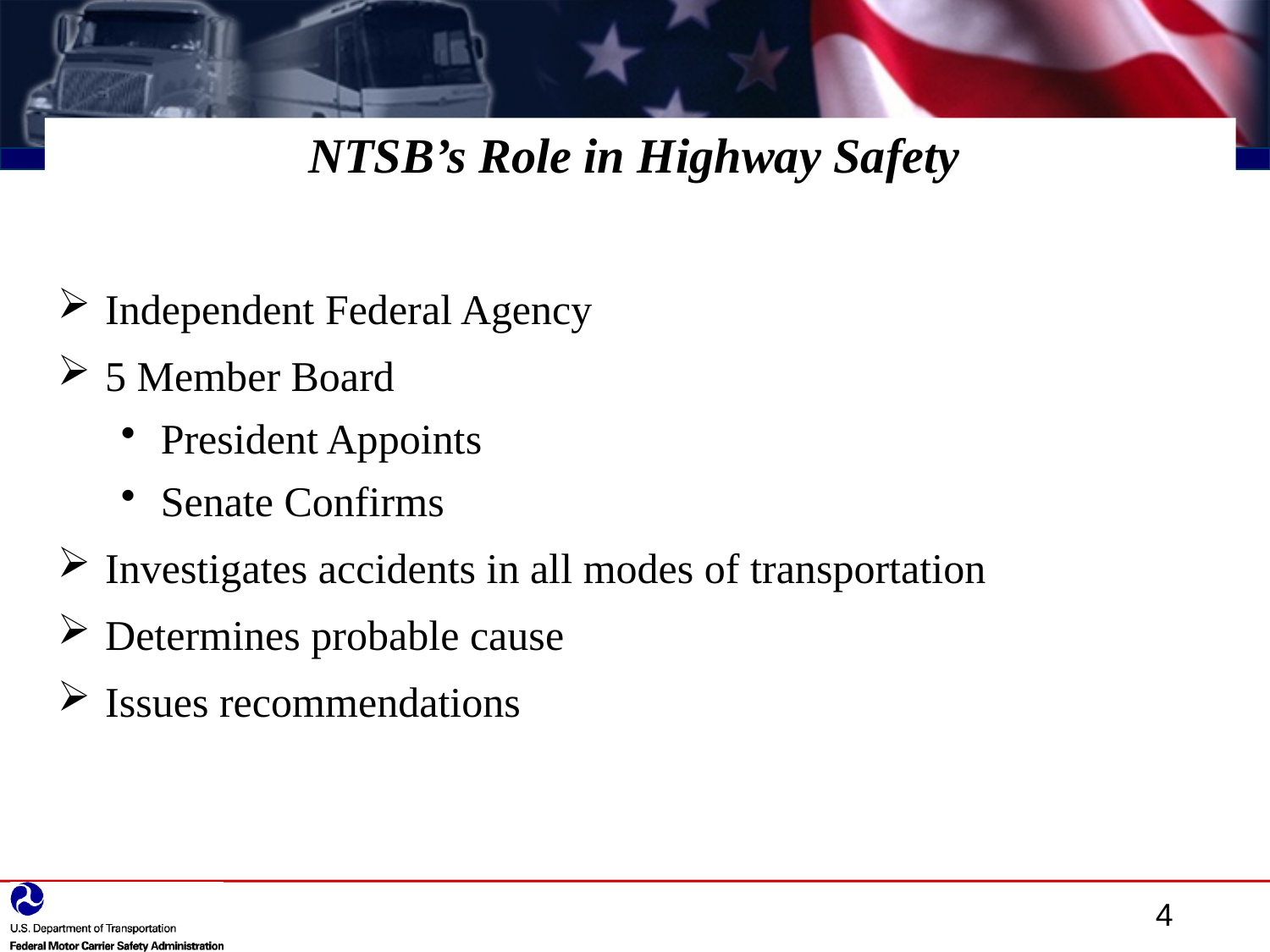

NTSB’s Role in Highway Safety

Independent Federal Agency
5 Member Board
President Appoints
Senate Confirms
Investigates accidents in all modes of transportation
Determines probable cause
Issues recommendations